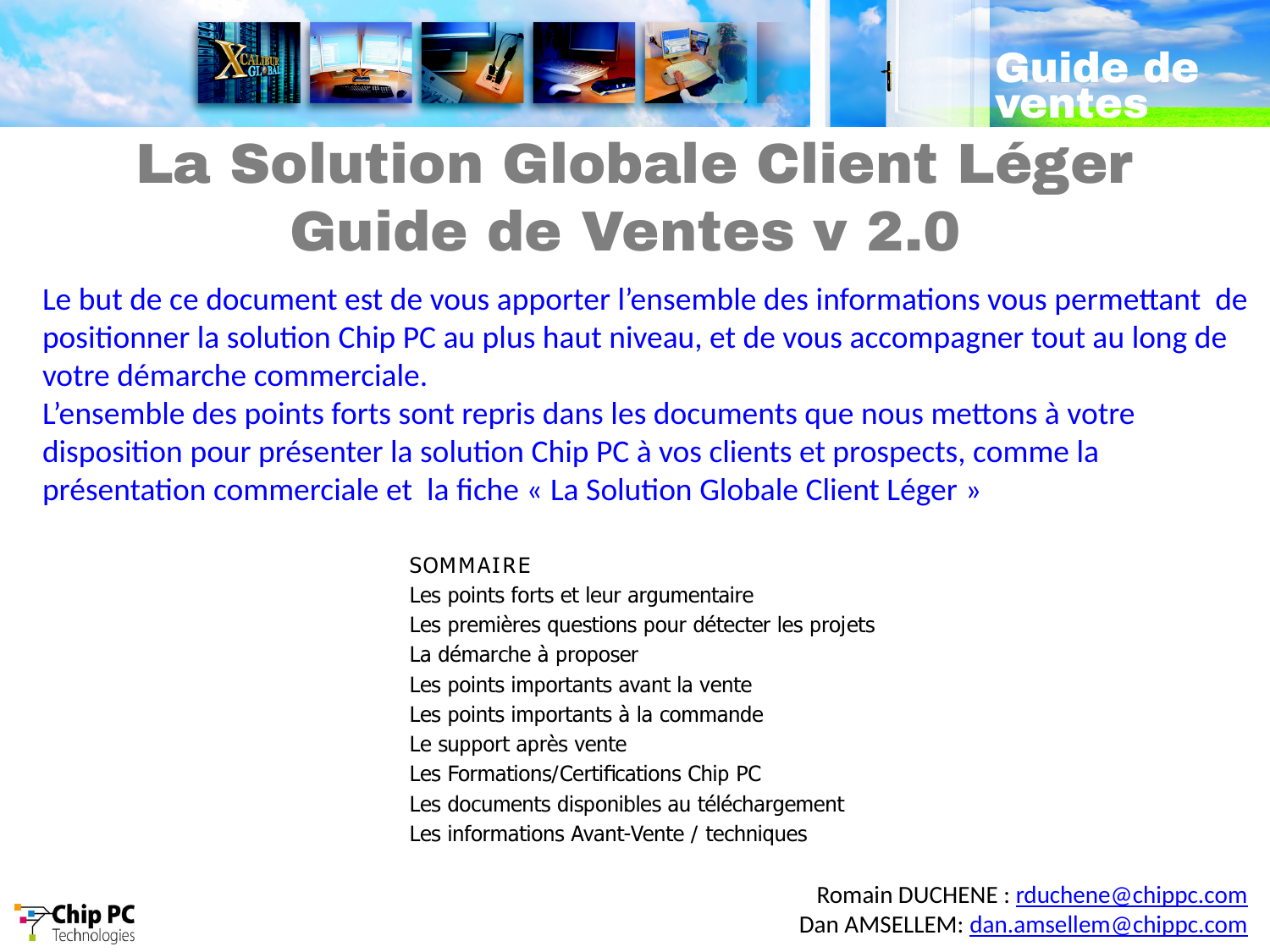

# La Solution Globale Client Léger Guide de Ventes v 2.0
Le but de ce document est de vous apporter l’ensemble des informations vous permettant  de positionner la solution Chip PC au plus haut niveau, et de vous accompagner tout au long de votre démarche commerciale.
L’ensemble des points forts sont repris dans les documents que nous mettons à votre disposition pour présenter la solution Chip PC à vos clients et prospects, comme la présentation commerciale et  la fiche « La Solution Globale Client Léger »
SOMMAIRE
Les points forts et leur argumentaire
Les premières questions pour détecter les projets
La démarche à proposer
Les points importants avant la vente
Les points importants à la commande
Le support après vente
Les Formations/Certifications Chip PC
Les documents disponibles au téléchargement
Les informations Avant-Vente / techniques
Romain DUCHENE : rduchene@chippc.com
Dan AMSELLEM: dan.amsellem@chippc.com